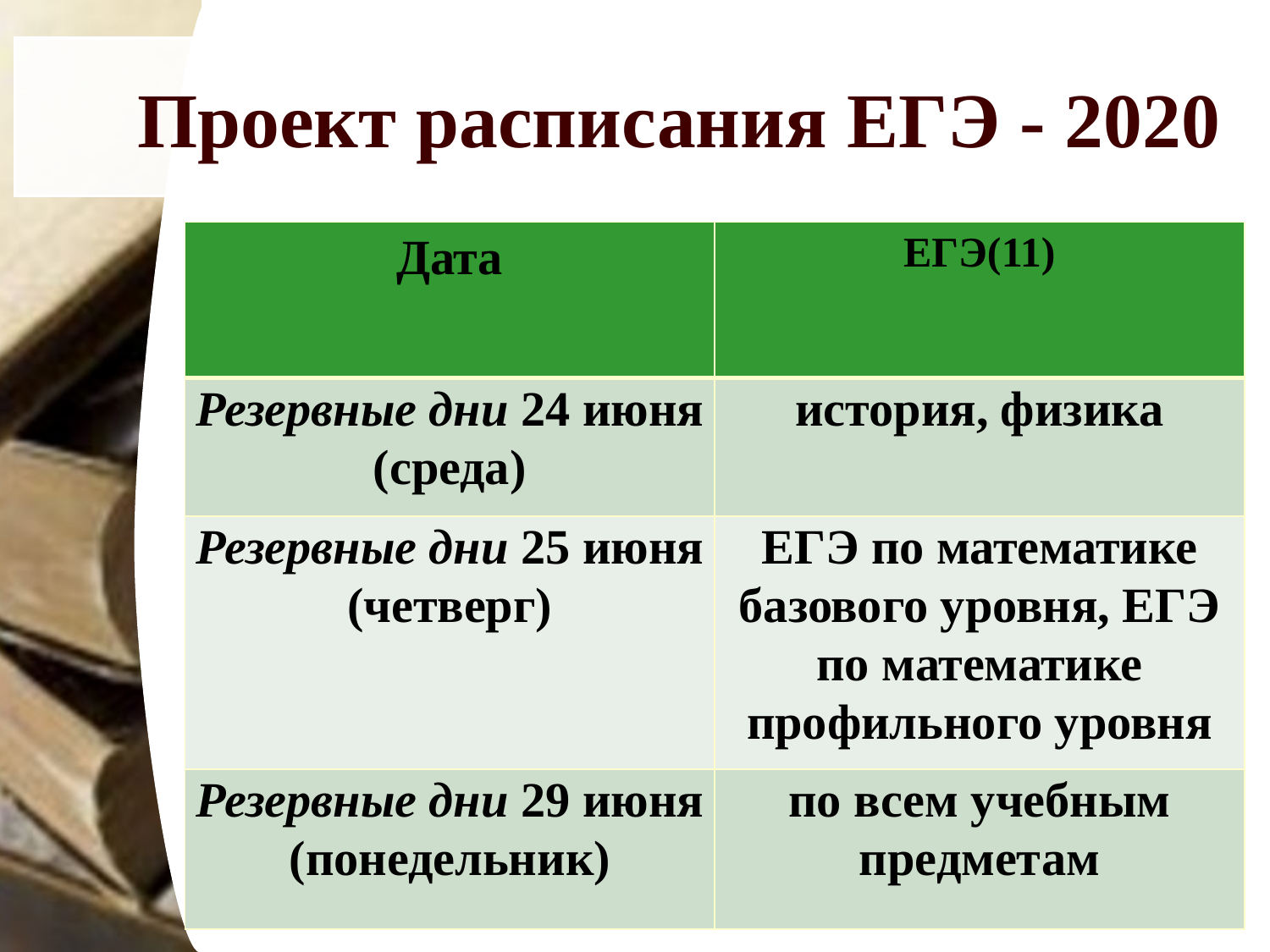

# Проект расписания ЕГЭ - 2020
| Дата | ЕГЭ(11) |
| --- | --- |
| Резервные дни 24 июня (среда) | история, физика |
| Резервные дни 25 июня (четверг) | ЕГЭ по математике базового уровня, ЕГЭ по математике профильного уровня |
| Резервные дни 29 июня (понедельник) | по всем учебным предметам |